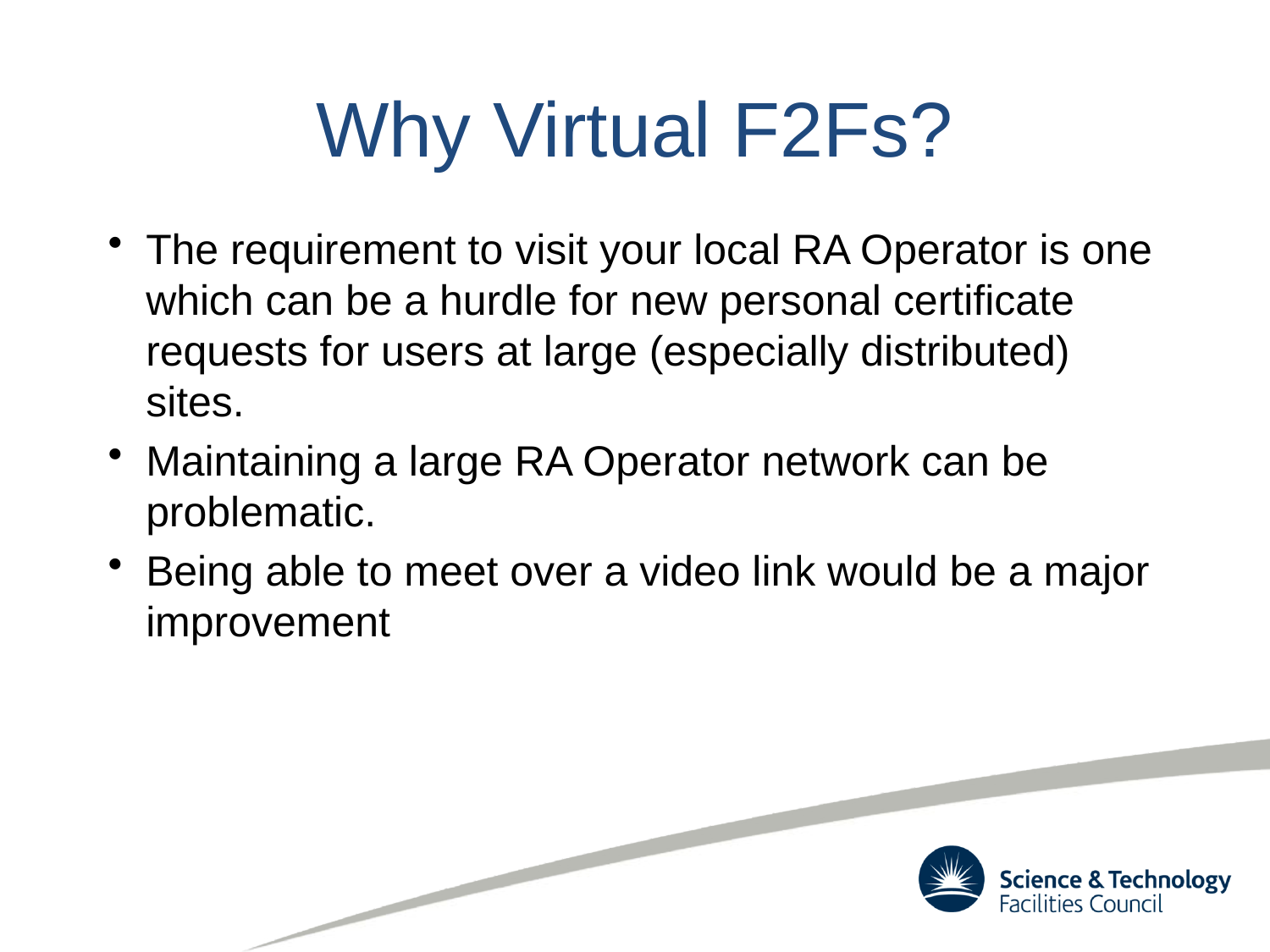

# Why Virtual F2Fs?
The requirement to visit your local RA Operator is one which can be a hurdle for new personal certificate requests for users at large (especially distributed) sites.
Maintaining a large RA Operator network can be problematic.
Being able to meet over a video link would be a major improvement